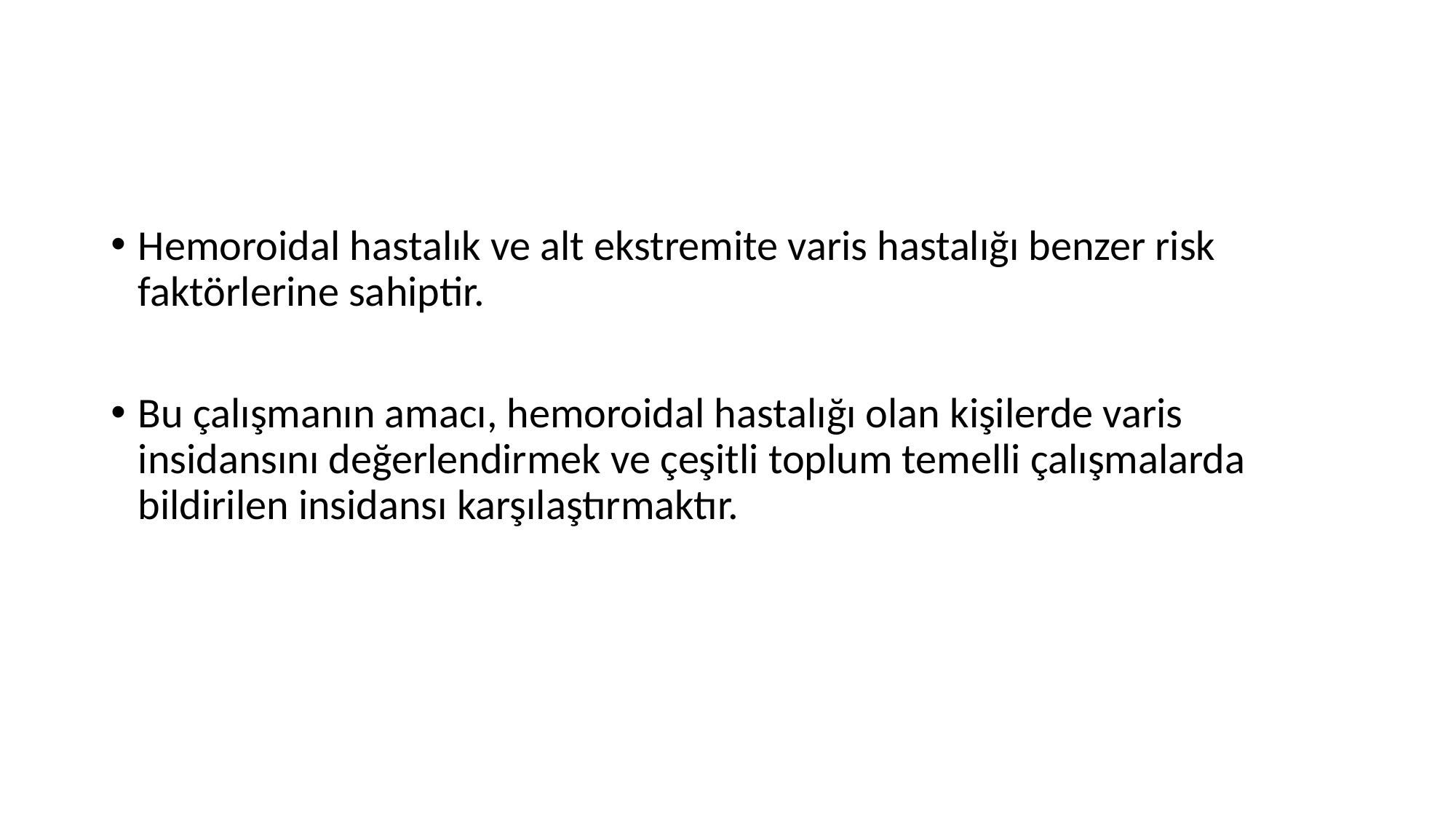

#
Hemoroidal hastalık ve alt ekstremite varis hastalığı benzer risk faktörlerine sahiptir.

Bu çalışmanın amacı, hemoroidal hastalığı olan kişilerde varis insidansını değerlendirmek ve çeşitli toplum temelli çalışmalarda bildirilen insidansı karşılaştırmaktır.